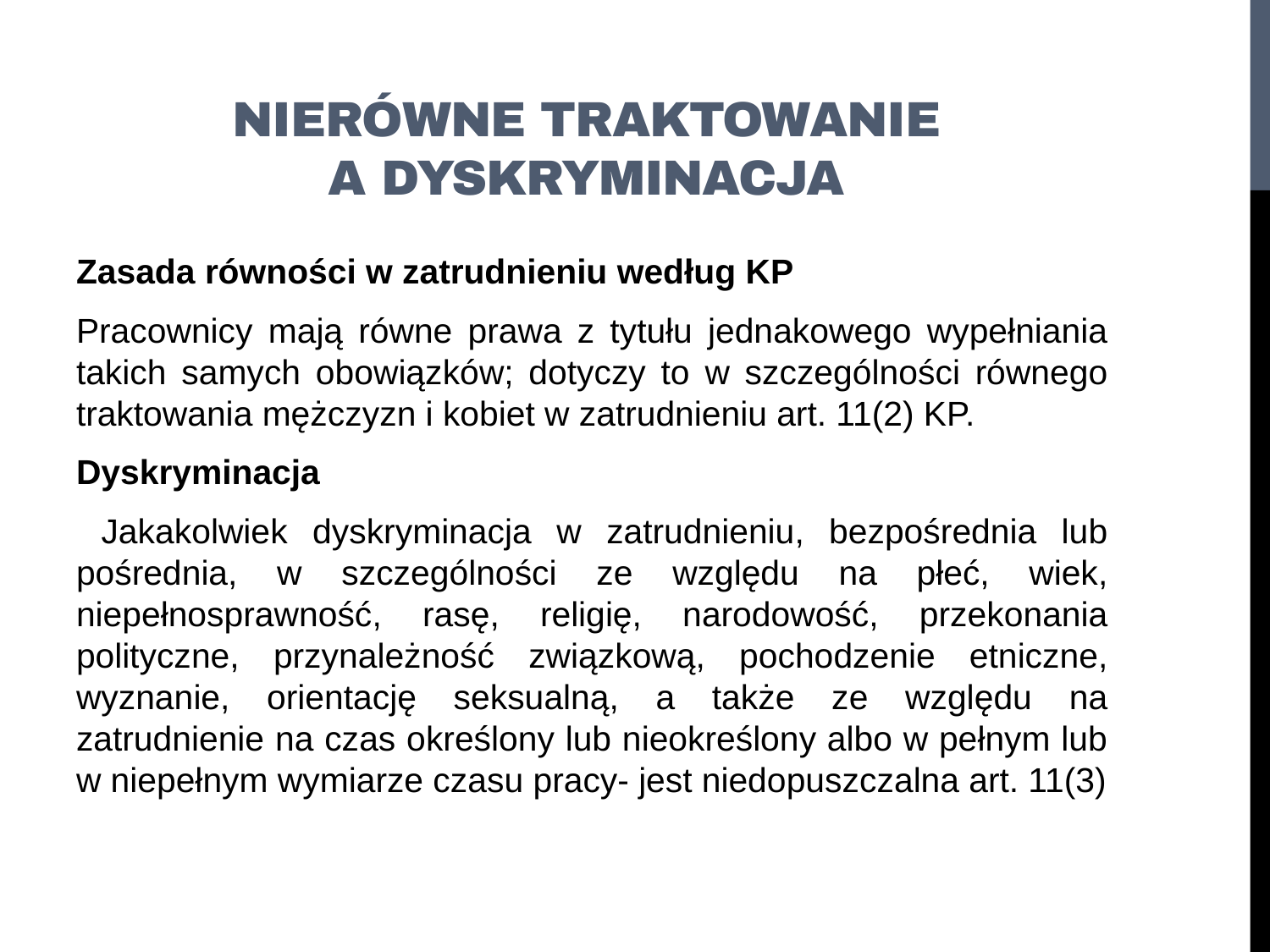

# Nierówne traktowanie a dyskryminacja
Zasada równości w zatrudnieniu według KP
Pracownicy mają równe prawa z tytułu jednakowego wypełniania takich samych obowiązków; dotyczy to w szczególności równego traktowania mężczyzn i kobiet w zatrudnieniu art. 11(2) KP.
Dyskryminacja
 Jakakolwiek dyskryminacja w zatrudnieniu, bezpośrednia lub pośrednia, w szczególności ze względu na płeć, wiek, niepełnosprawność, rasę, religię, narodowość, przekonania polityczne, przynależność związkową, pochodzenie etniczne, wyznanie, orientację seksualną, a także ze względu na zatrudnienie na czas określony lub nieokreślony albo w pełnym lub w niepełnym wymiarze czasu pracy- jest niedopuszczalna art. 11(3)